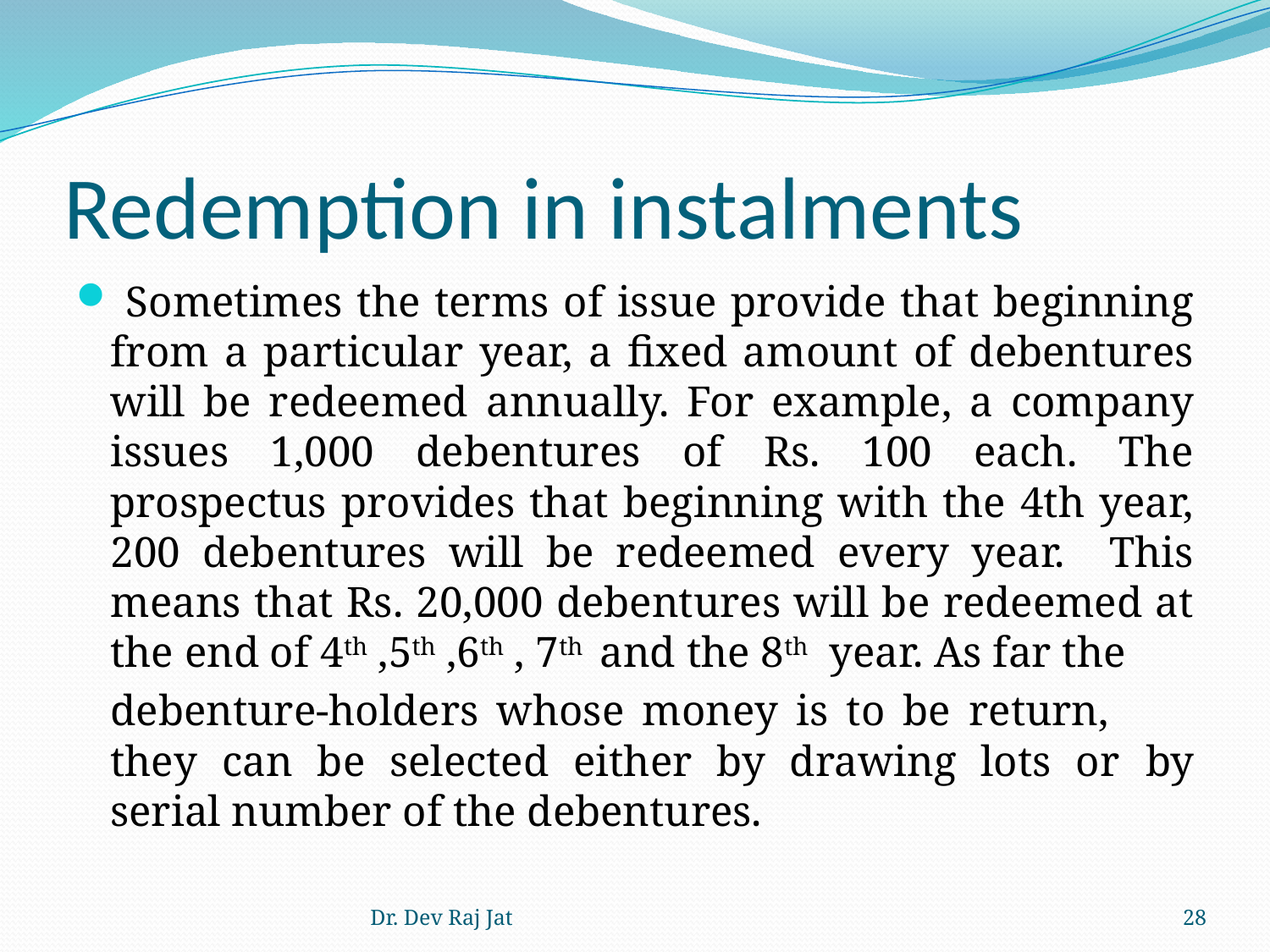

# Redemption in instalments
 Sometimes the terms of issue provide that beginning from a particular year, a fixed amount of debentures will be redeemed annually. For example, a company issues 1,000 debentures of Rs. 100 each. The prospectus provides that beginning with the 4th year, 200 debentures will be redeemed every year.  This means that Rs. 20,000 debentures will be redeemed at the end of 4th ,5th ,6th , 7th  and the 8th  year. As far the
	debenture-holders whose money is to be return,	they can be selected either by drawing lots or	by serial number of the debentures.

Dr. Dev Raj Jat
28